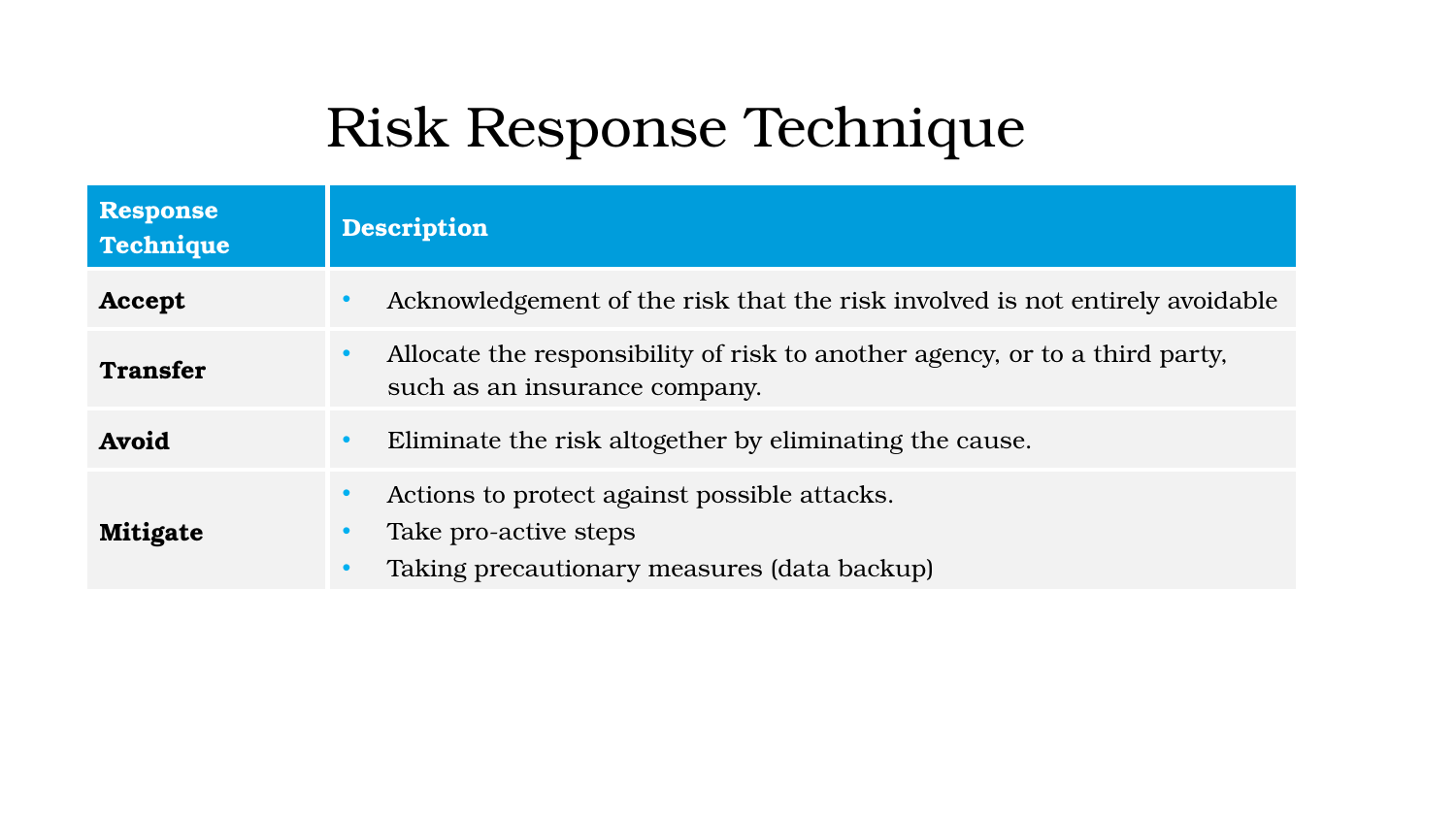

Risk Response Technique
| Response Technique | Description |
| --- | --- |
| Accept | Acknowledgement of the risk that the risk involved is not entirely avoidable |
| Transfer | Allocate the responsibility of risk to another agency, or to a third party, such as an insurance company. |
| Avoid | Eliminate the risk altogether by eliminating the cause. |
| Mitigate | Actions to protect against possible attacks. Take pro-active steps Taking precautionary measures (data backup) |